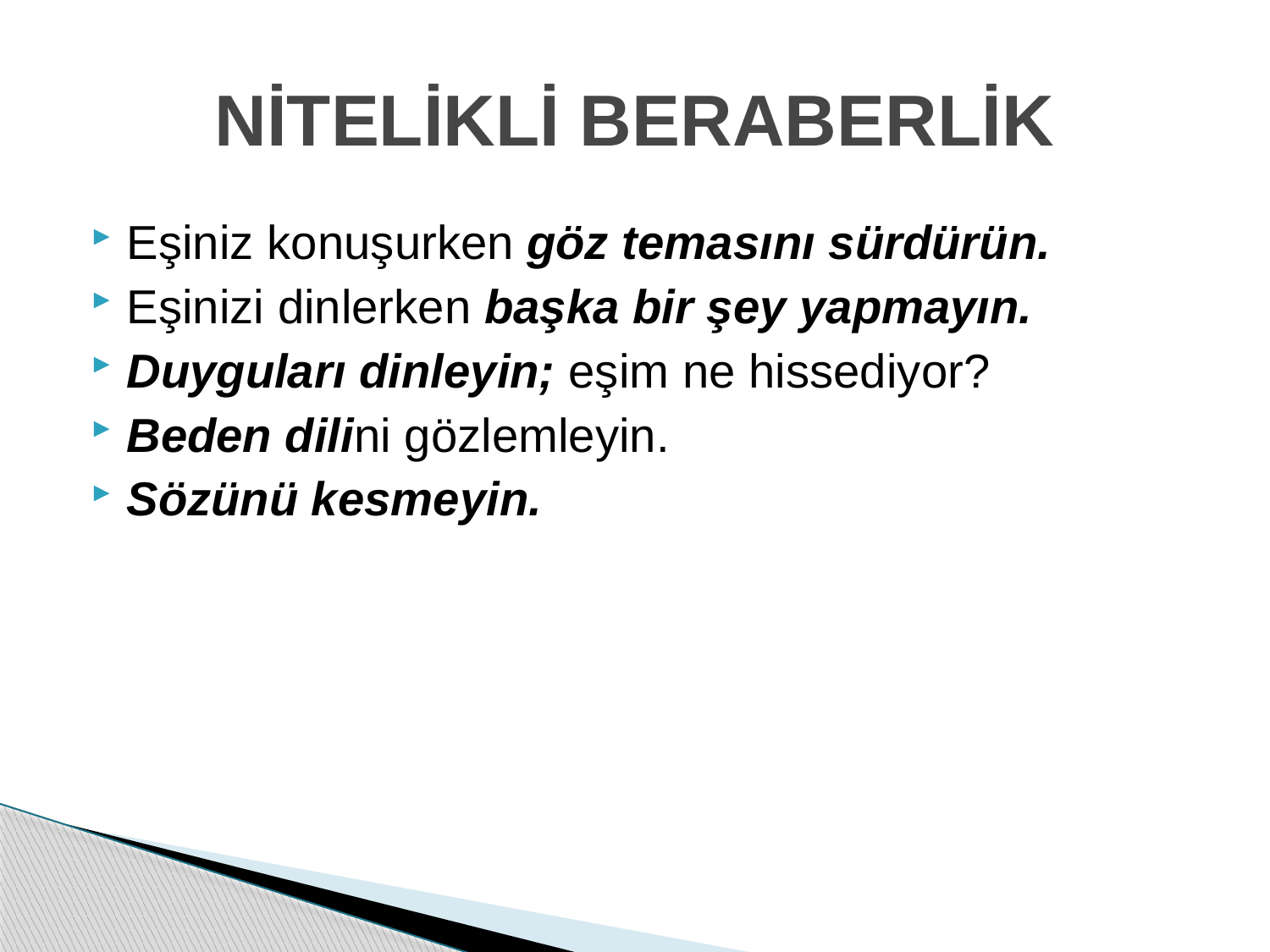

# NİTELİKLİ BERABERLİK
Eşiniz konuşurken göz temasını sürdürün.
Eşinizi dinlerken başka bir şey yapmayın.
Duyguları dinleyin; eşim ne hissediyor?
Beden dilini gözlemleyin.
Sözünü kesmeyin.